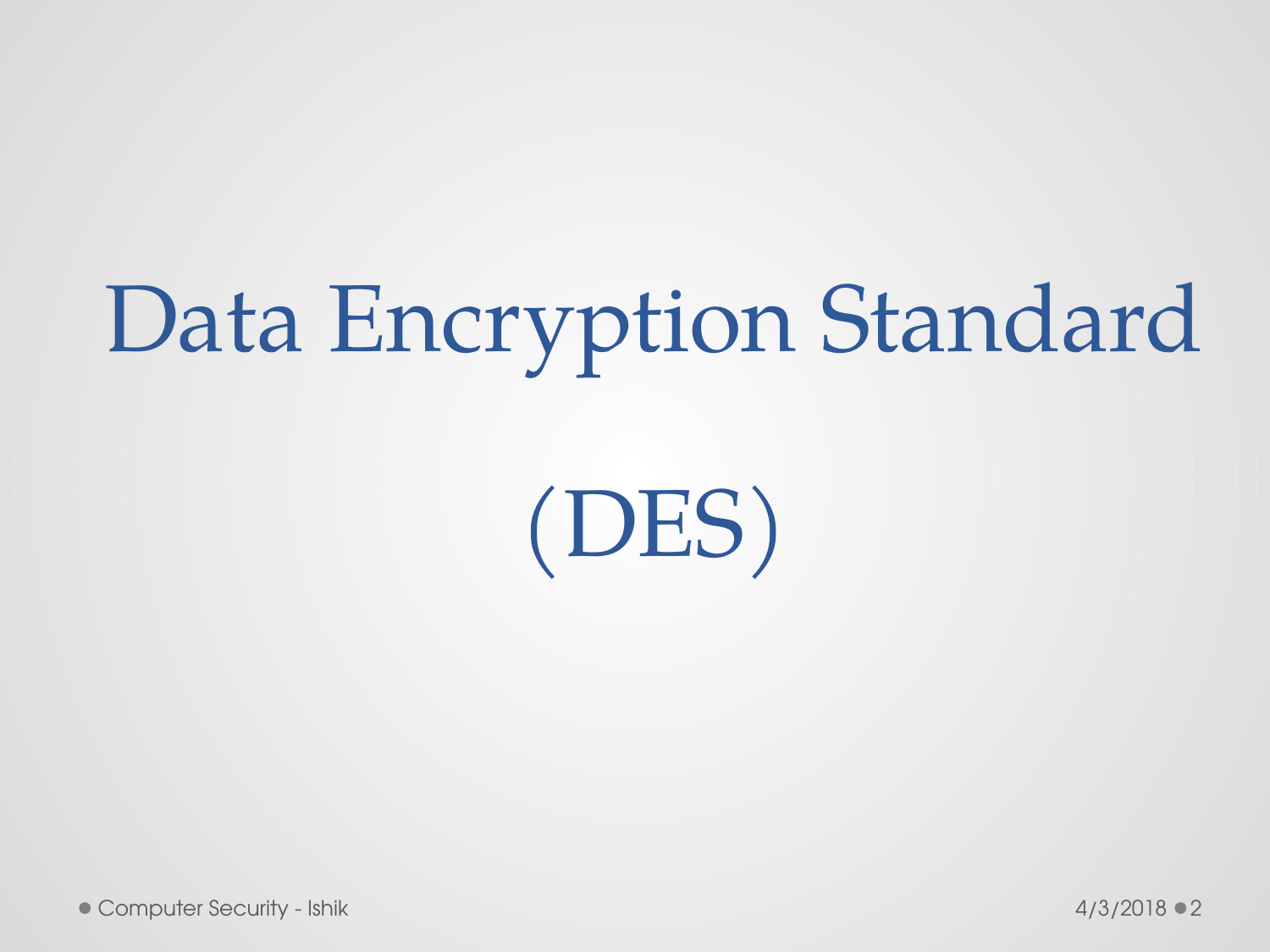

# Data Encryption Standard (DES)
Computer Security - Ishik
4/3/2018
2